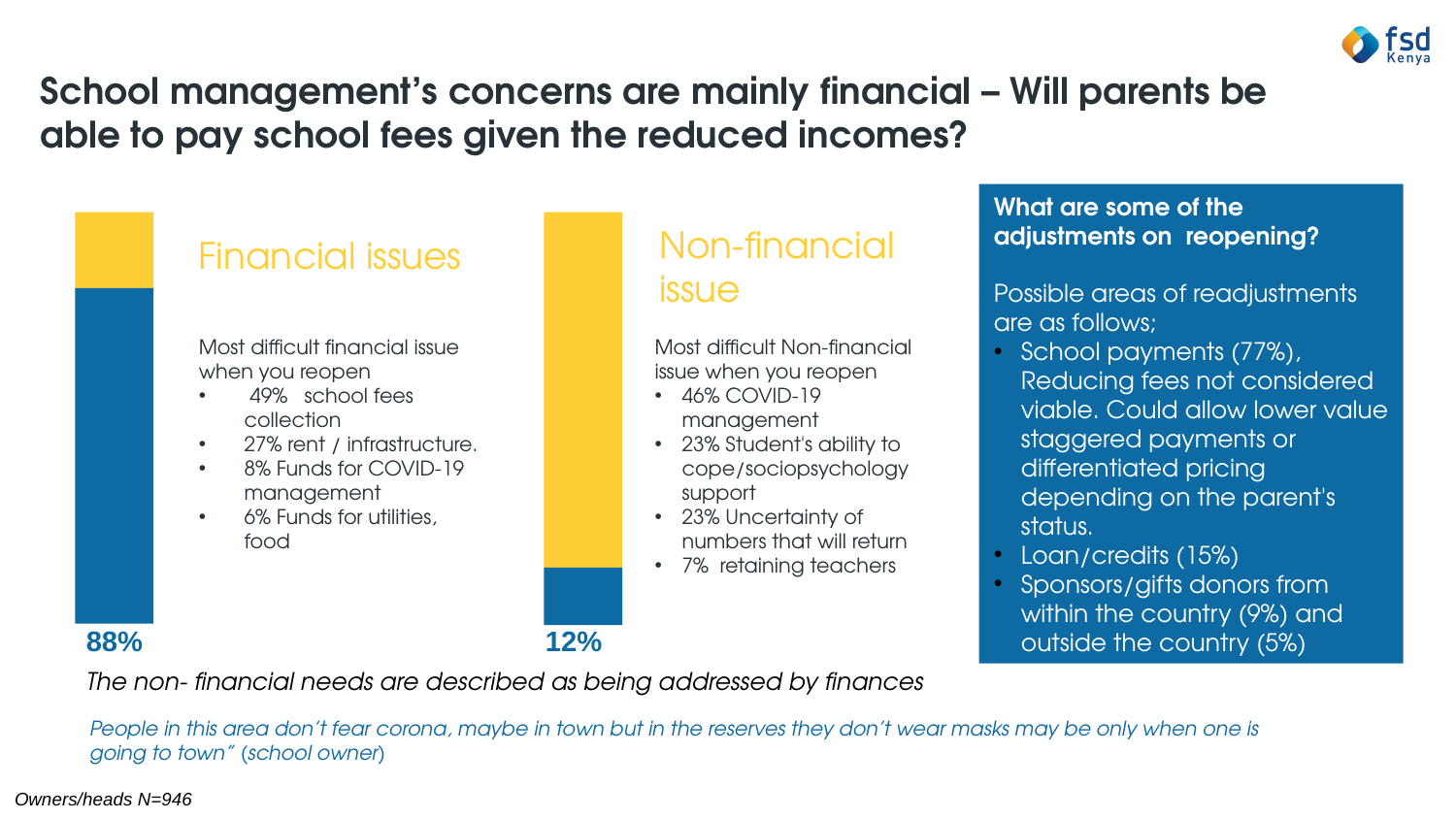

School management’s concerns are mainly financial – Will parents be able to pay school fees given the reduced incomes?
What are some of the adjustments on  reopening?

Possible areas of readjustments are as follows;
School payments (77%), Reducing fees not considered viable. Could allow lower value staggered payments or  differentiated pricing depending on the parent's status.
Loan/credits (15%)
Sponsors/gifts donors from within the country (9%) and outside the country (5%)

# Financial issues
Non-financial issue

Most difficult financial issue when you reopen
 49%   school fees collection
27% rent / infrastructure.
8% Funds for COVID-19 management
6% Funds for utilities, food
Most difficult Non-financial issue when you reopen
46% COVID-19 management
23% Student's ability to cope/sociopsychology support
23% Uncertainty of numbers that will return
7%  retaining teachers

88%
12%
The non- financial needs are described as being addressed by finances
People in this area don’t fear corona, maybe in town but in the reserves they don’t wear masks may be only when one is going to town” (school owner)
Owners/heads N=946